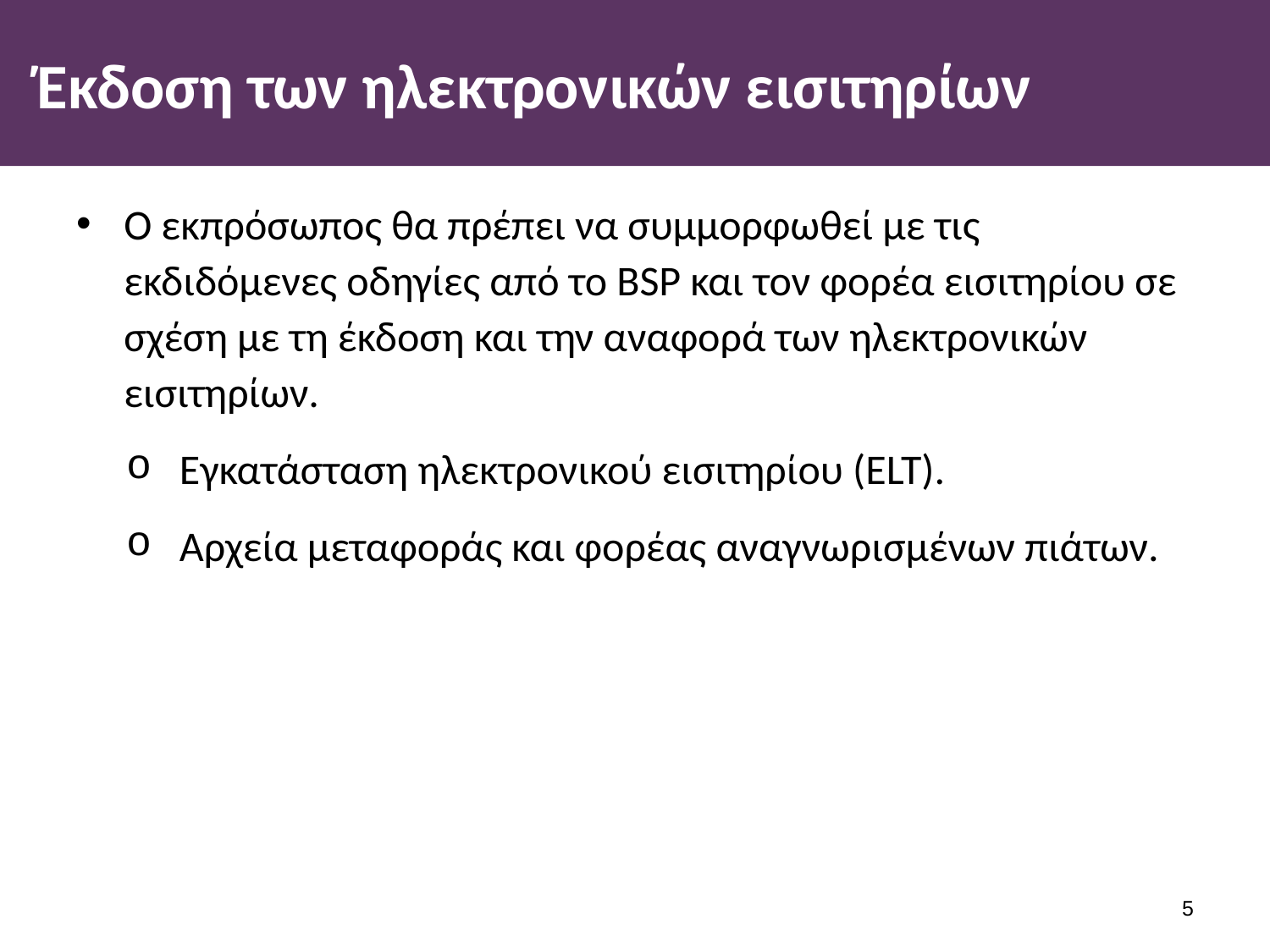

# Έκδοση των ηλεκτρονικών εισιτηρίων
Ο εκπρόσωπος θα πρέπει να συμμορφωθεί με τις εκδιδόμενες οδηγίες από το BSP και τον φορέα εισιτηρίου σε σχέση με τη έκδοση και την αναφορά των ηλεκτρονικών εισιτηρίων.
Εγκατάσταση ηλεκτρονικού εισιτηρίου (ELT).
Αρχεία μεταφοράς και φορέας αναγνωρισμένων πιάτων.
5